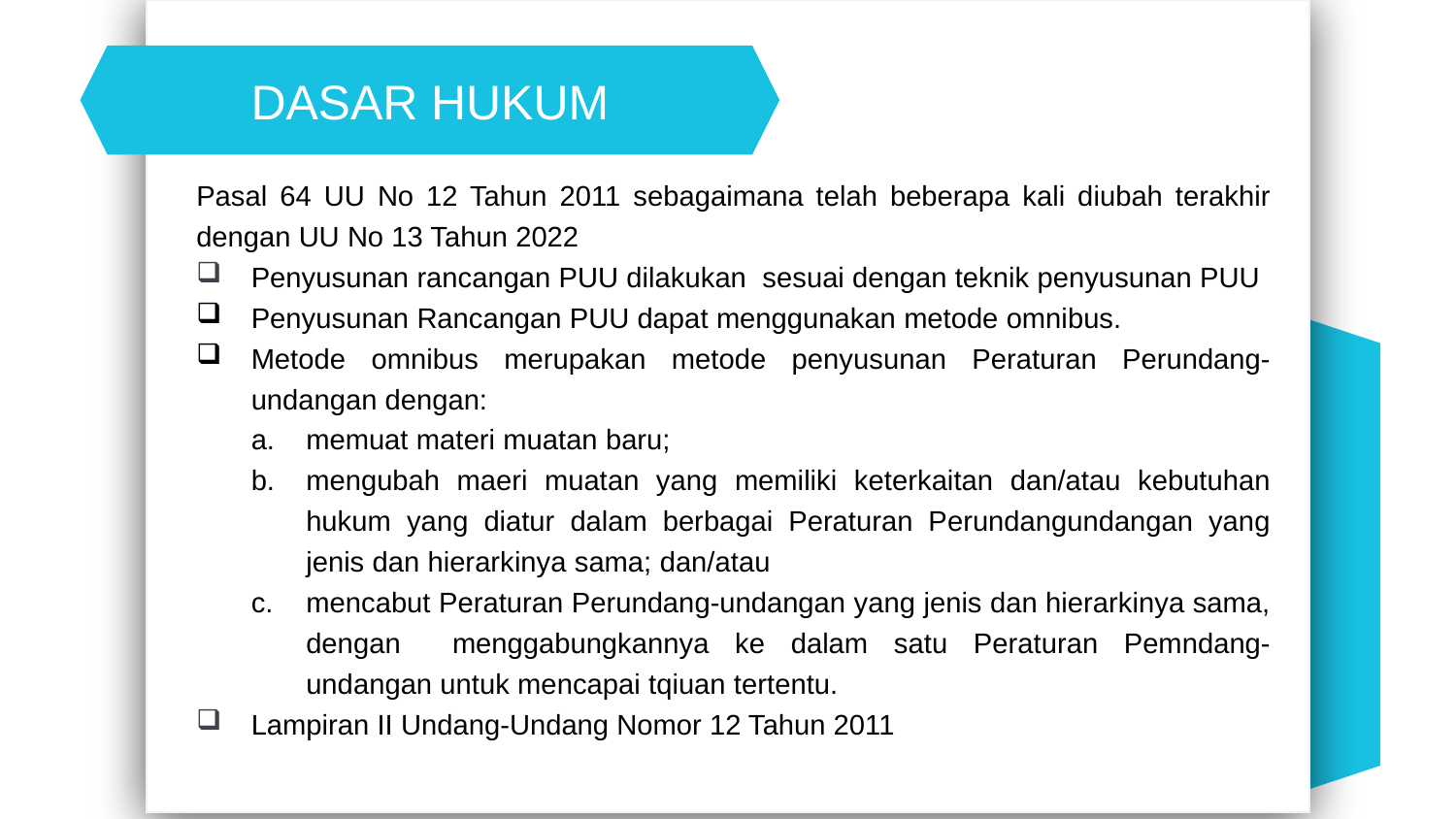

DASAR HUKUM

Pasal 64 UU No 12 Tahun 2011 sebagaimana telah beberapa kali diubah terakhir dengan UU No 13 Tahun 2022
Penyusunan rancangan PUU dilakukan  sesuai dengan teknik penyusunan PUU
Penyusunan Rancangan PUU dapat menggunakan metode omnibus.
Metode omnibus merupakan metode penyusunan Peraturan Perundang-undangan dengan:
memuat materi muatan baru;
mengubah maeri muatan yang memiliki keterkaitan dan/atau kebutuhan hukum yang diatur dalam berbagai Peraturan Perundangundangan yang jenis dan hierarkinya sama; dan/atau
mencabut Peraturan Perundang-undangan yang jenis dan hierarkinya sama, dengan  menggabungkannya ke dalam satu Peraturan Pemndang-undangan untuk mencapai tqiuan tertentu.
Lampiran II Undang-Undang Nomor 12 Tahun 2011